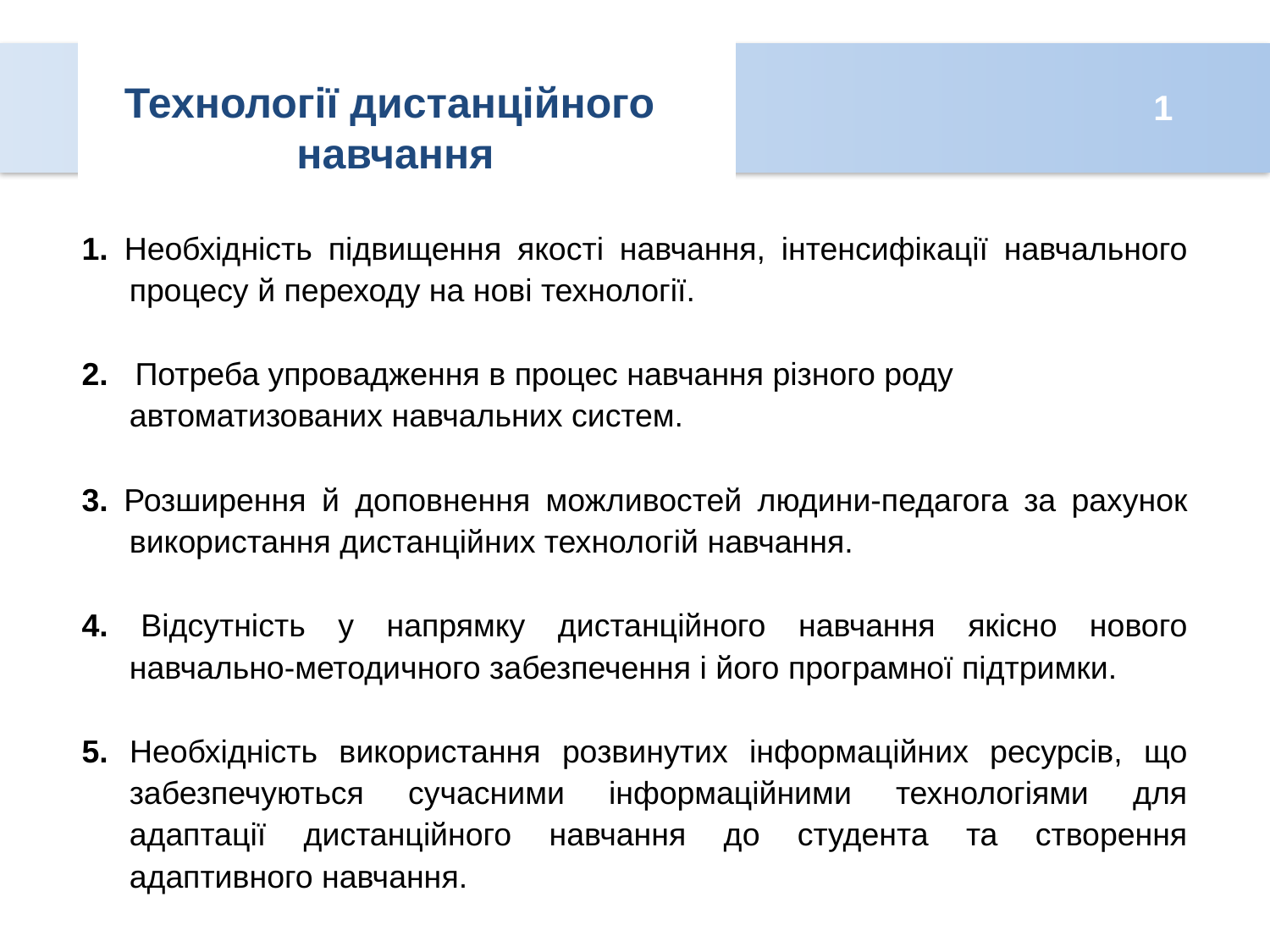

Технології дистанційного
навчання
1
1. Необхідність підвищення якості навчання, інтенсифікації навчального процесу й переходу на нові технології.

2.   Потреба упровадження в процес навчання різного роду автоматизованих навчальних систем.

3. Розширення й доповнення можливостей людини-педагога за рахунок використання дистанційних технологій навчання.

4. Відсутність у напрямку дистанційного навчання якісно нового навчально-методичного забезпечення і його програмної підтримки.

5. Необхідність використання розвинутих інформаційних ресурсів, що забезпечуються сучасними інформаційними технологіями для адаптації дистанційного навчання до студента та створення адаптивного навчання.